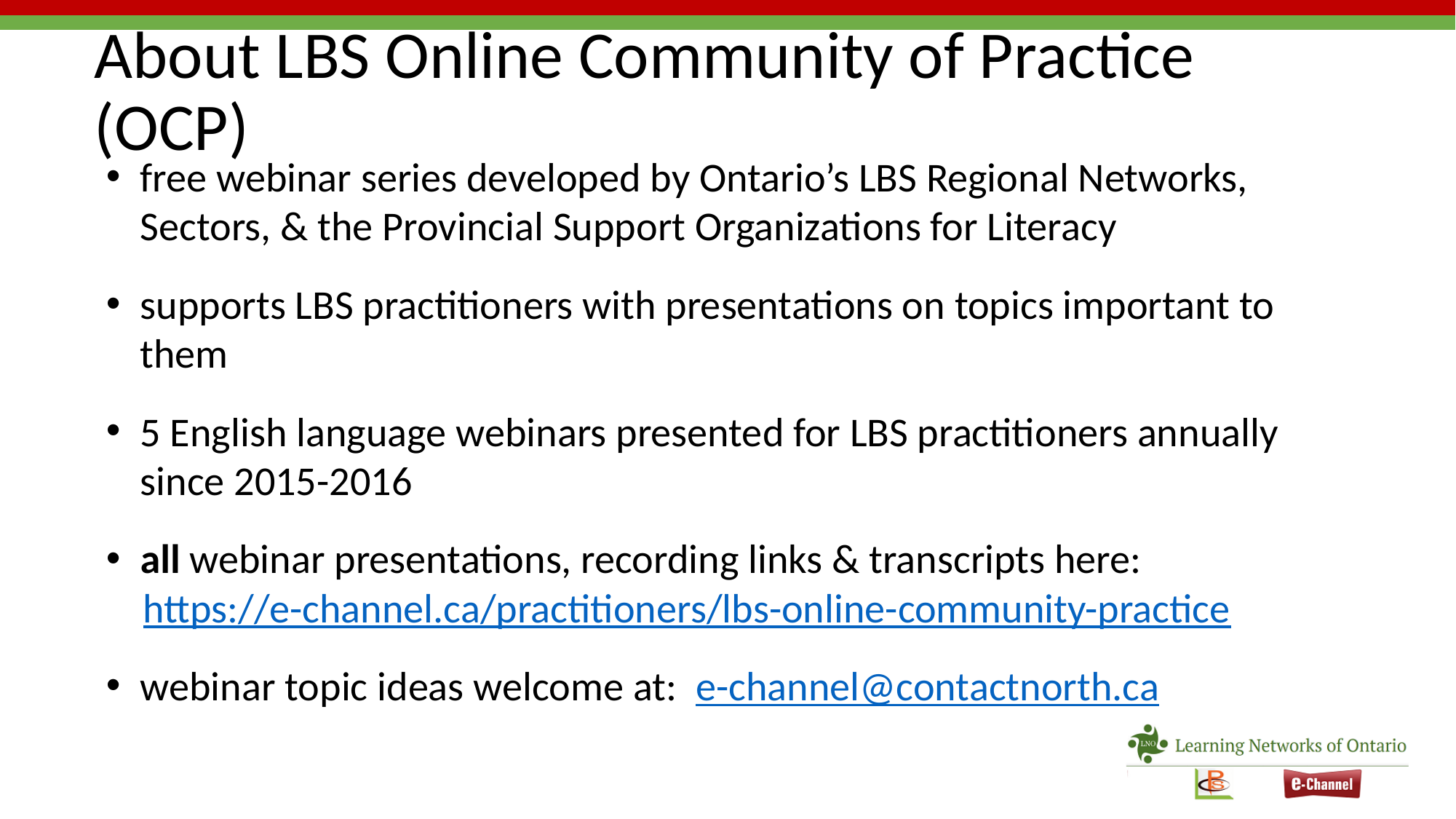

# About LBS Online Community of Practice (OCP)
free webinar series developed by Ontario’s LBS Regional Networks, Sectors, & the Provincial Support Organizations for Literacy

supports LBS practitioners with presentations on topics important to them

5 English language webinars presented for LBS practitioners annually since 2015-2016

all webinar presentations, recording links & transcripts here:
    https://e-channel.ca/practitioners/lbs-online-community-practice

webinar topic ideas welcome at:  e-channel@contactnorth.ca